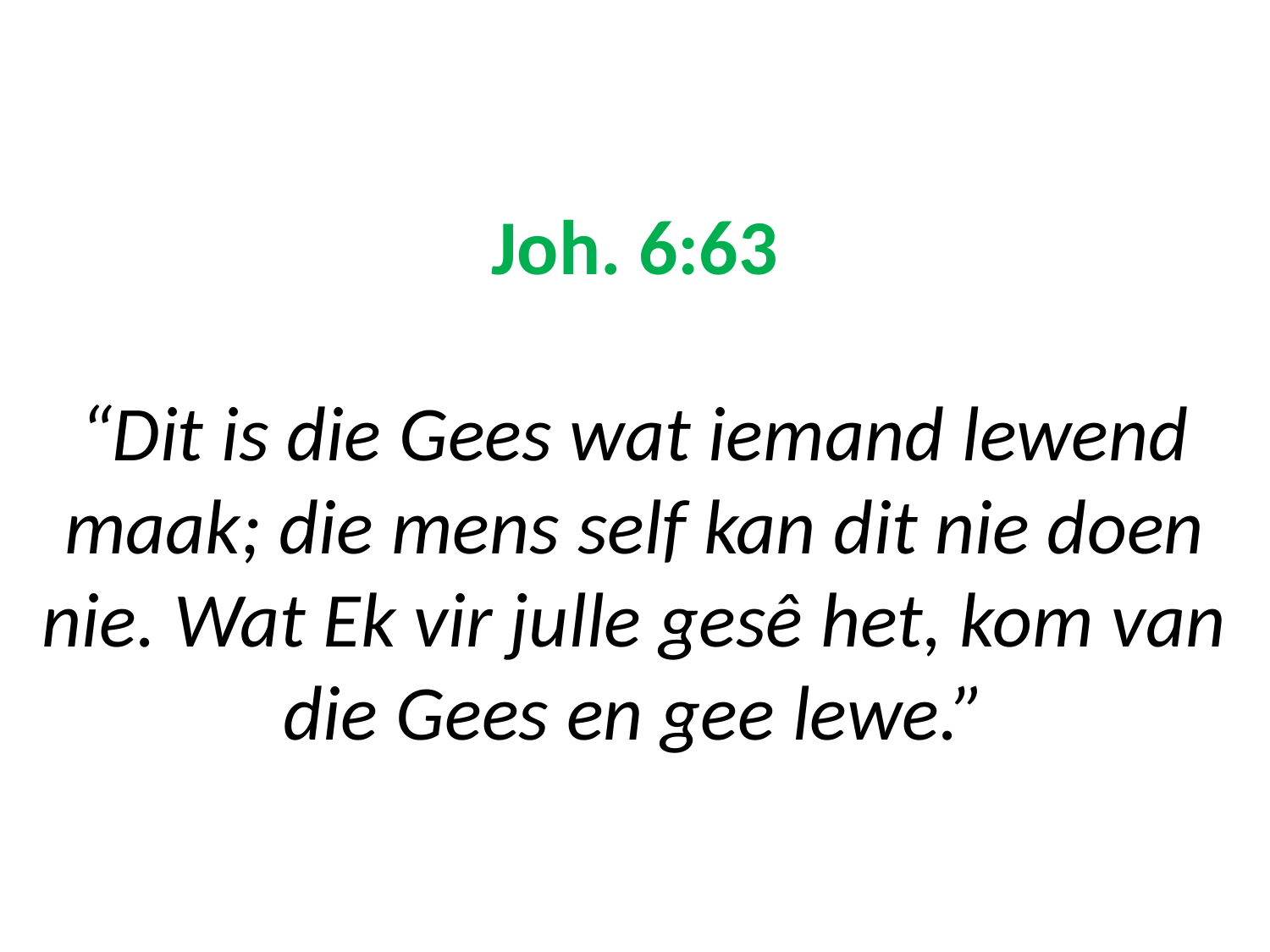

# Joh. 6:63 “Dit is die Gees wat iemand lewend maak; die mens self kan dit nie doen nie. Wat Ek vir julle gesê het, kom van die Gees en gee lewe.”